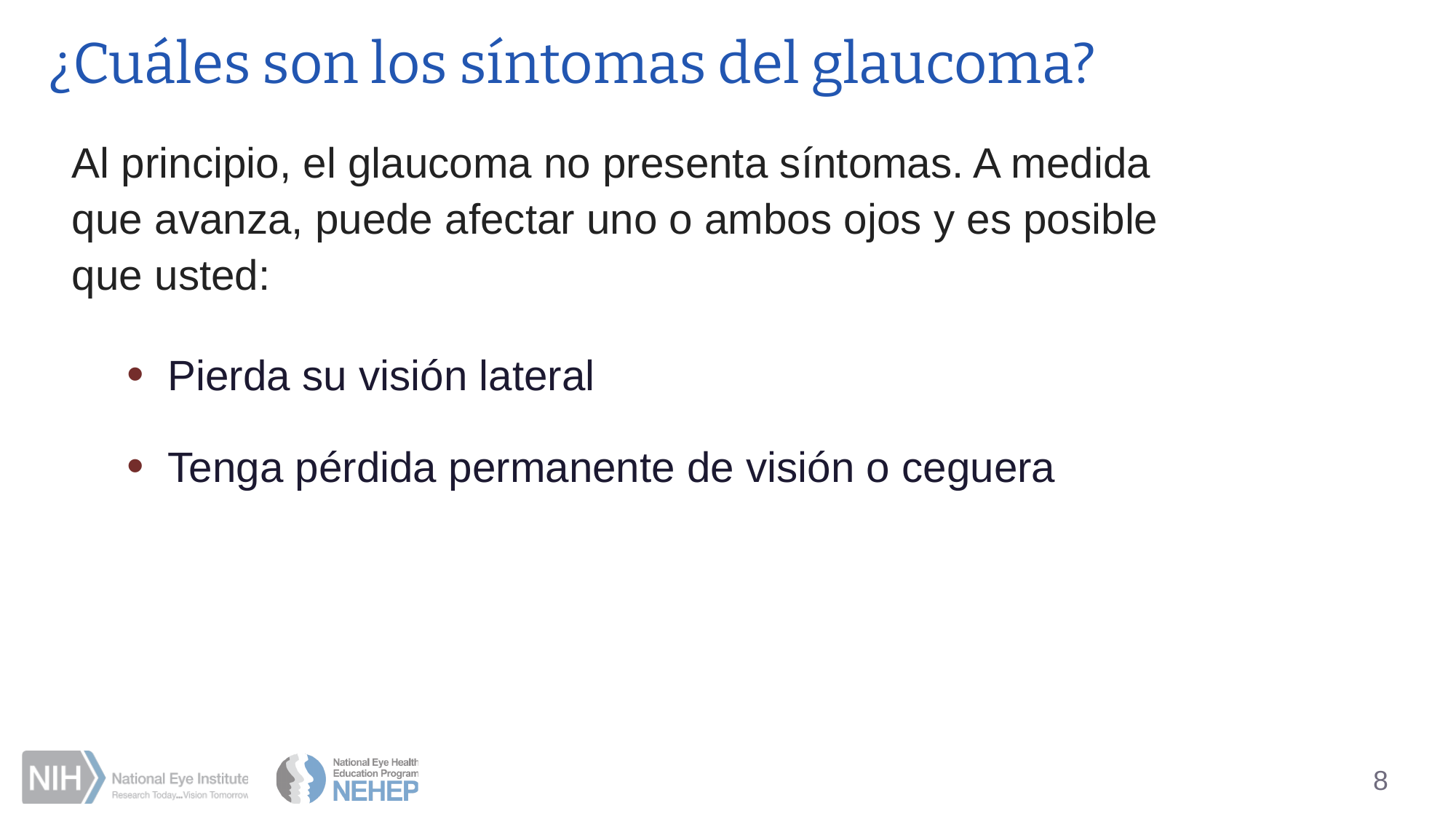

# ¿Cuáles son los síntomas del glaucoma?
Al principio, el glaucoma no presenta síntomas. A medida que avanza, puede afectar uno o ambos ojos y es posible que usted:
Pierda su visión lateral
Tenga pérdida permanente de visión o ceguera
8